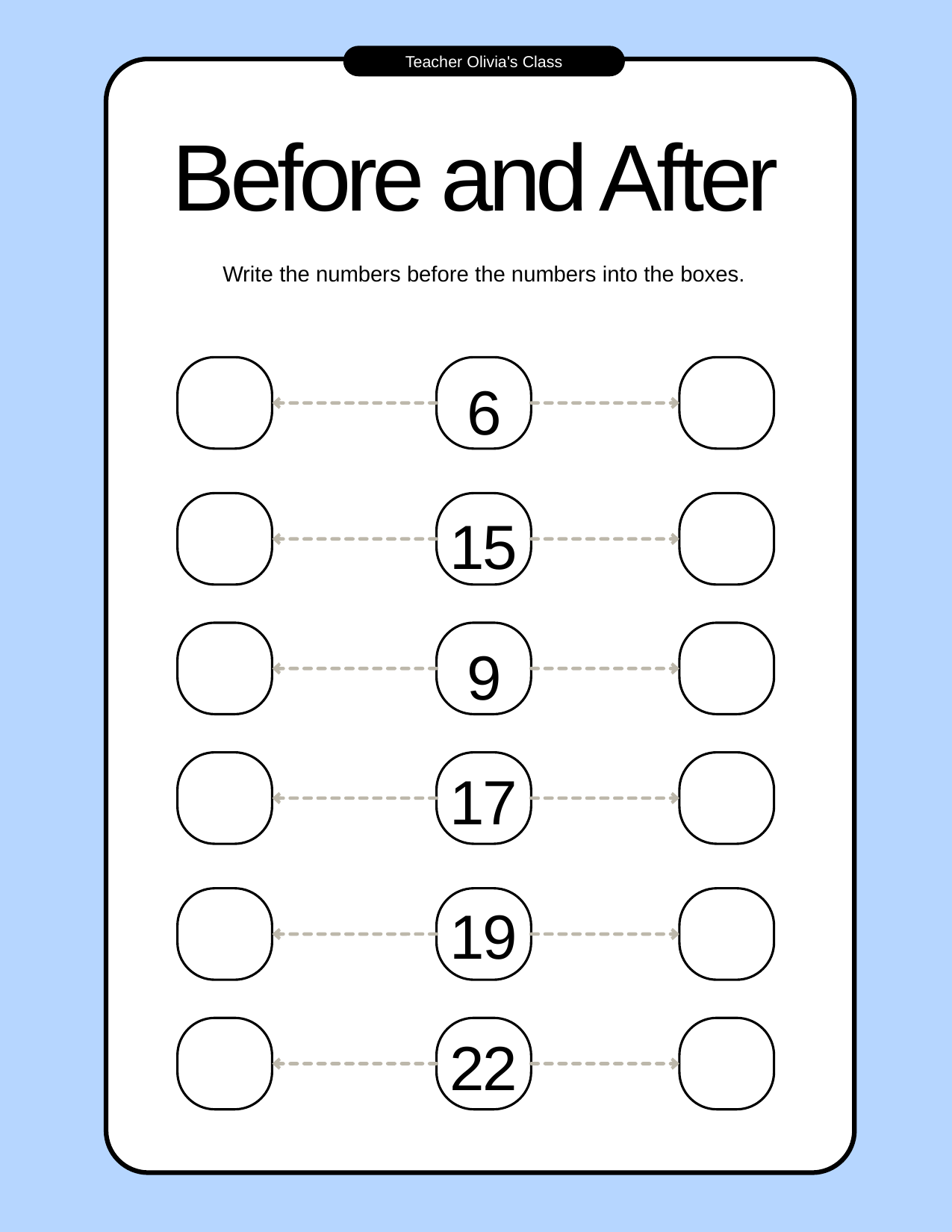

Teacher Olivia's Class

Before and After
Write the numbers before the numbers into the boxes.

6

15

9

17

19

22